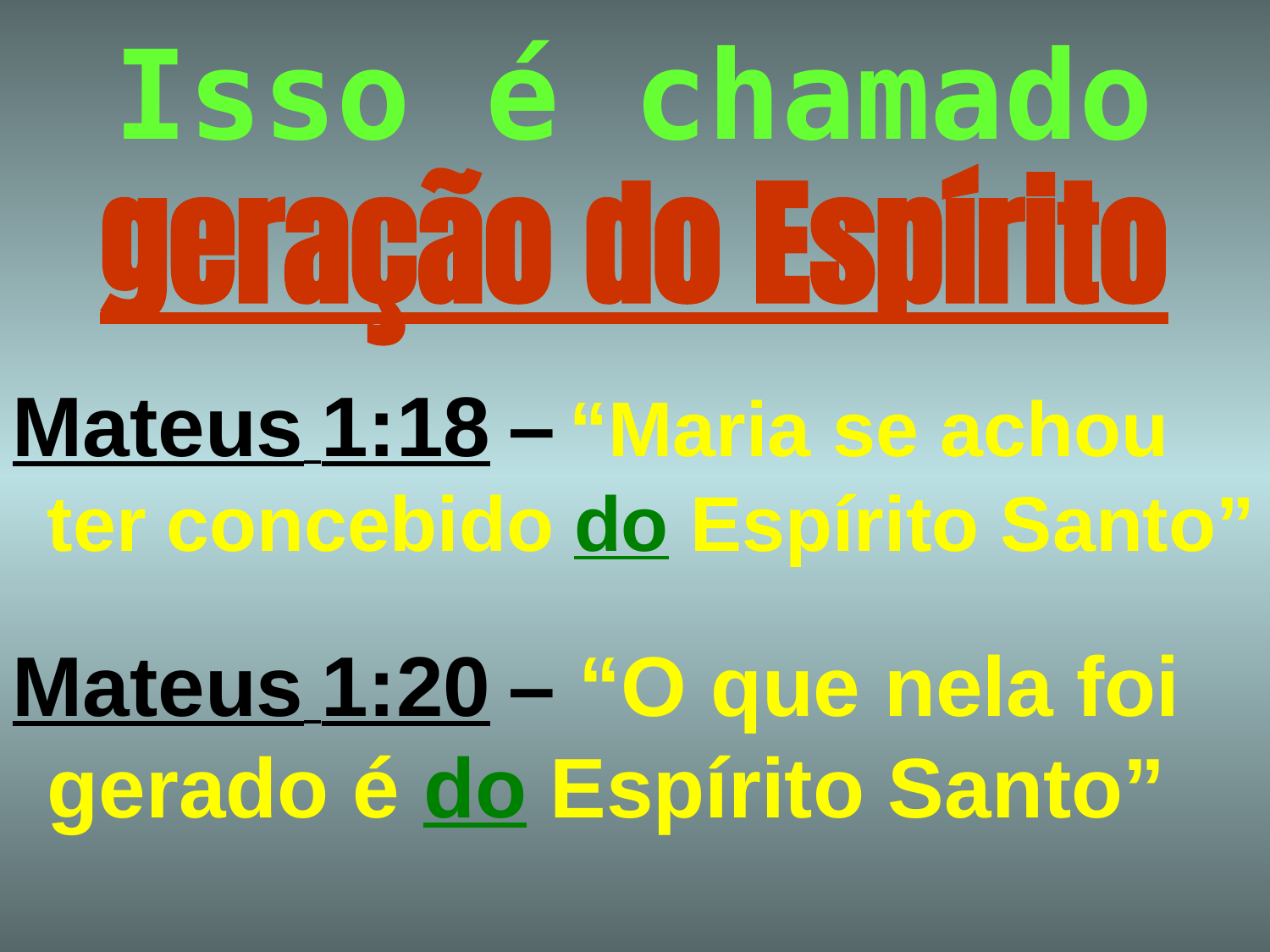

# Isso é chamado geração do Espírito
Mateus 1:18 –
			      “Maria se achou ter concebido do Espírito Santo”
Mateus 1:20 –
				 “O que nela foi gerado é do Espírito Santo”